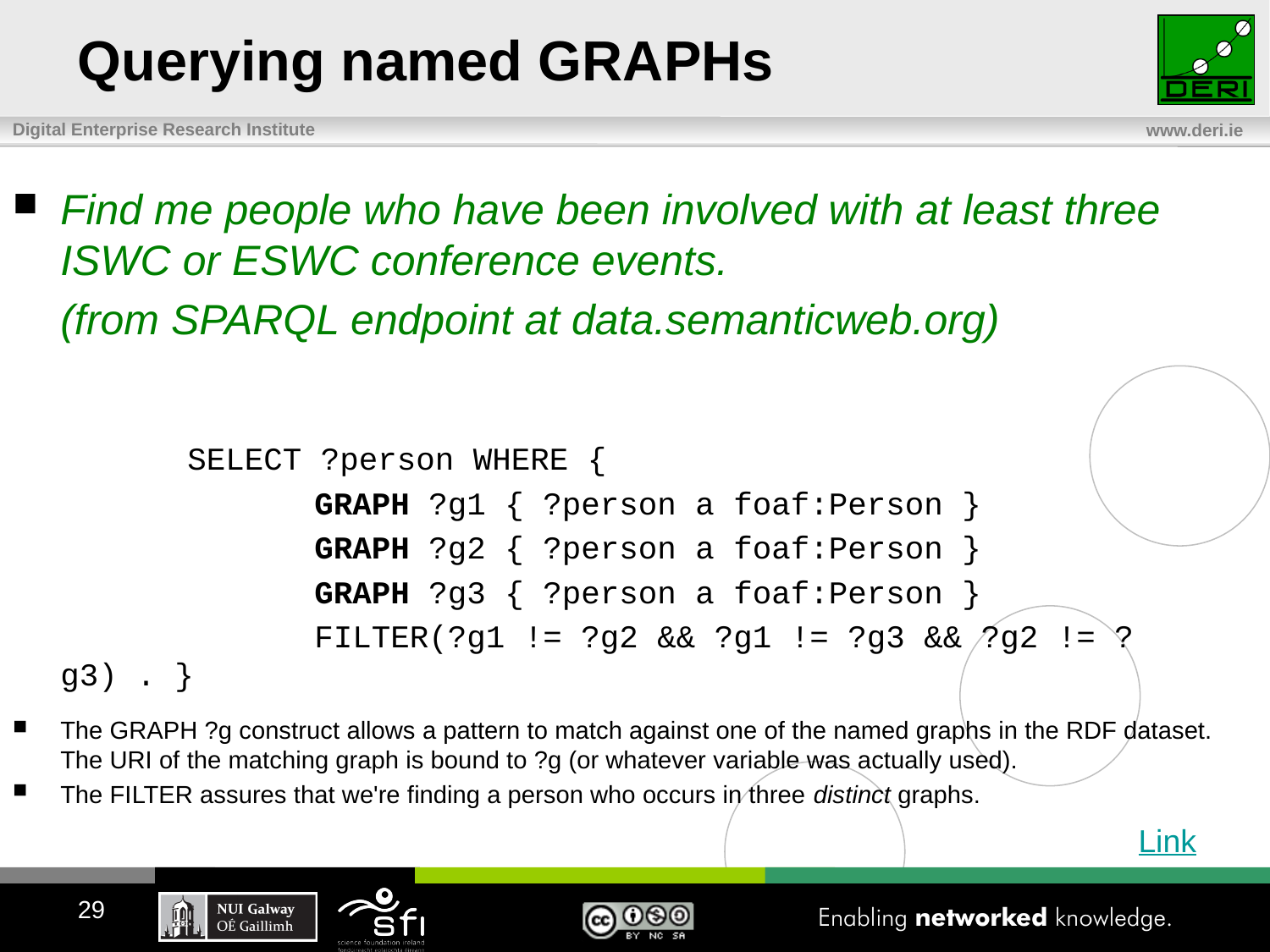

# Querying named GRAPHs
Find me people who have been involved with at least three ISWC or ESWC conference events.
	(from SPARQL endpoint at data.semanticweb.org)

		SELECT ?person WHERE {
   		GRAPH ?g1 { ?person a foaf:Person }
   		GRAPH ?g2 { ?person a foaf:Person }
   		GRAPH ?g3 { ?person a foaf:Person }
			FILTER(?g1 != ?g2 && ?g1 != ?g3 && ?g2 != ?g3) . }

The GRAPH ?g construct allows a pattern to match against one of the named graphs in the RDF dataset. The URI of the matching graph is bound to ?g (or whatever variable was actually used).
The FILTER assures that we're finding a person who occurs in three distinct graphs.
Link
29